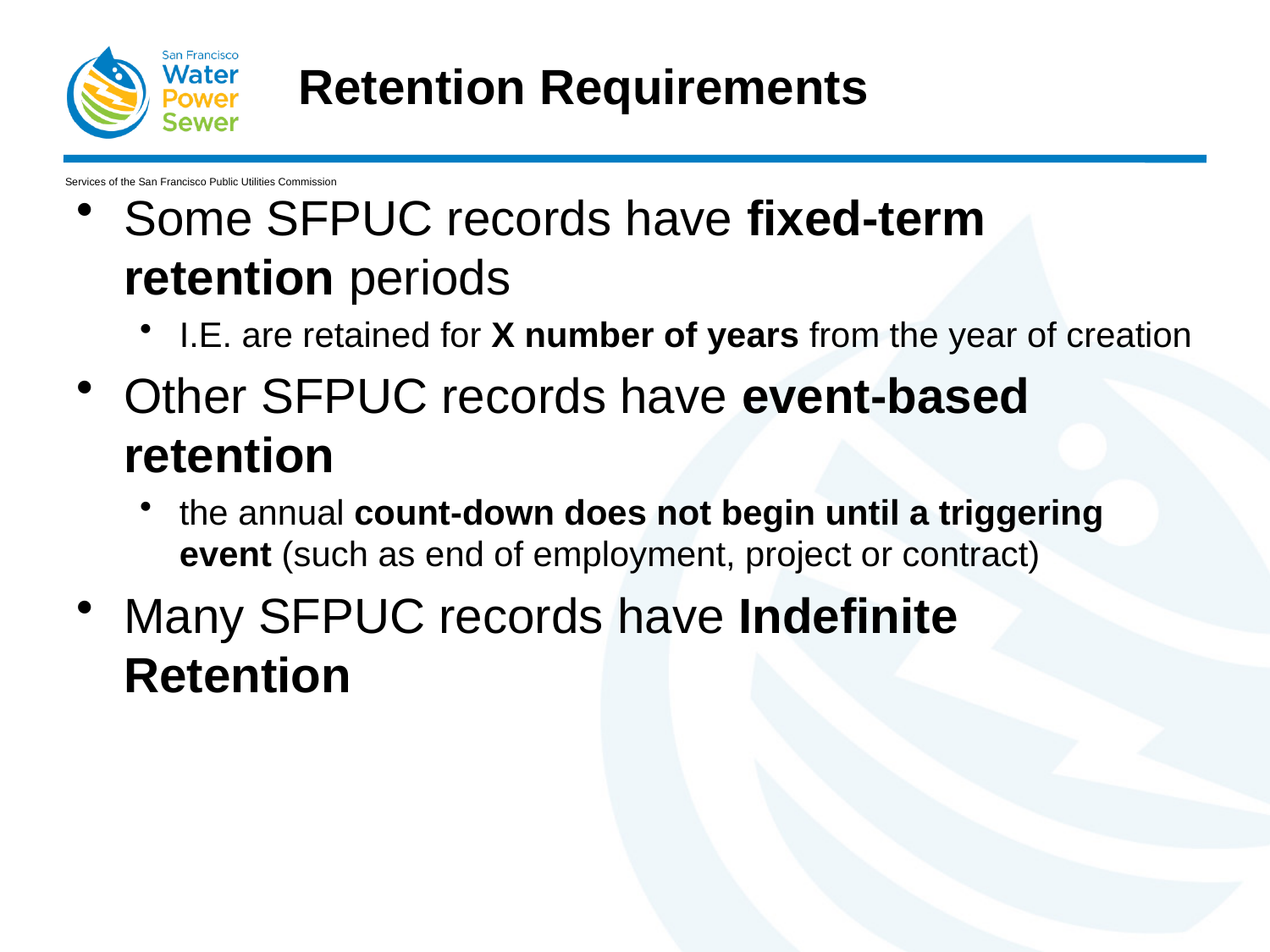

# Retention Requirements
Some SFPUC records have fixed-term retention periods
I.E. are retained for X number of years from the year of creation
Other SFPUC records have event-based retention
the annual count-down does not begin until a triggering event (such as end of employment, project or contract)
Many SFPUC records have Indefinite Retention